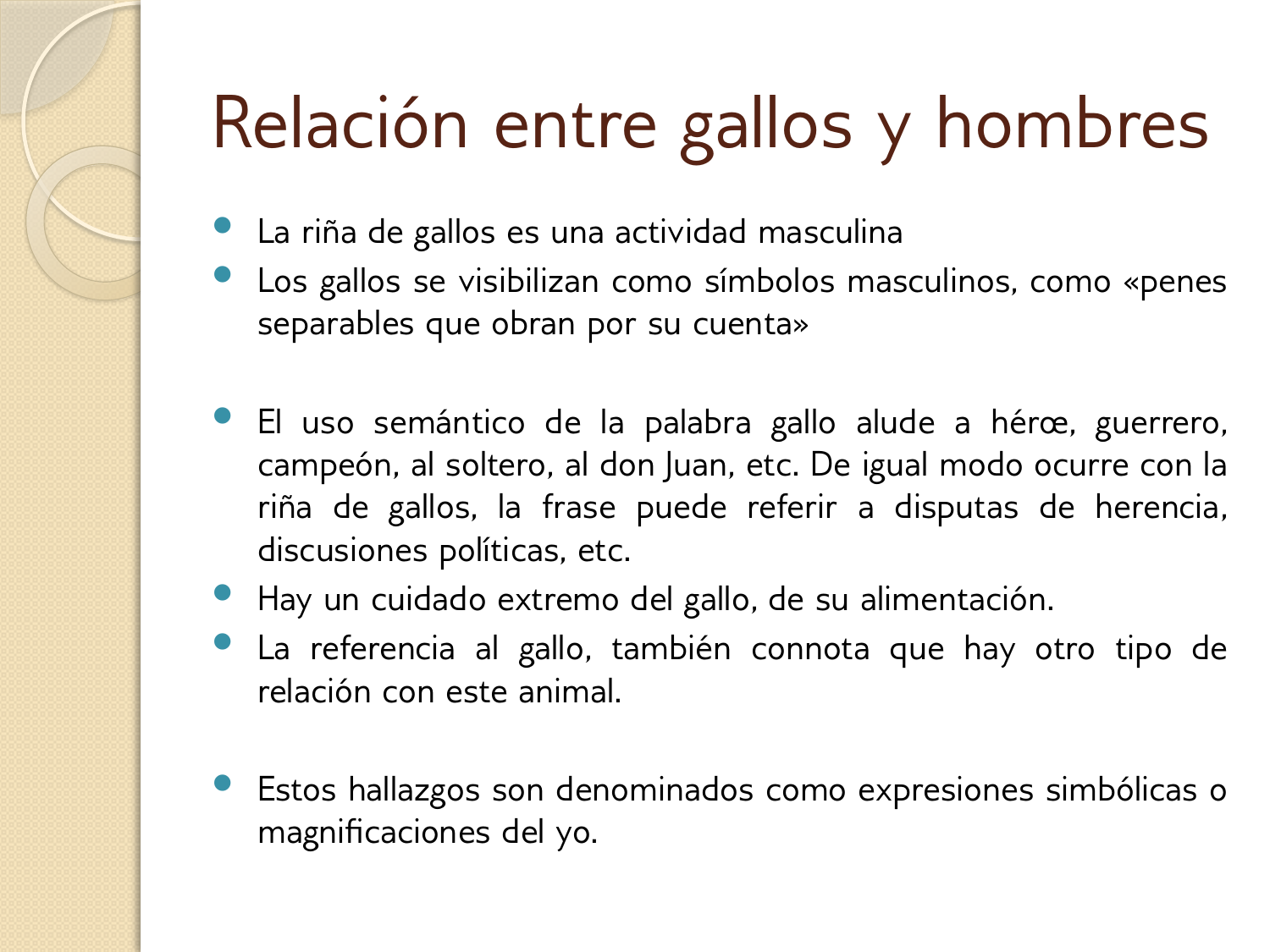

# Relación entre gallos y hombres
La riña de gallos es una actividad masculina
Los gallos se visibilizan como símbolos masculinos, como «penes separables que obran por su cuenta»

El uso semántico de la palabra gallo alude a héroe, guerrero, campeón, al soltero, al don Juan, etc. De igual modo ocurre con la riña de gallos, la frase puede referir a disputas de herencia, discusiones políticas, etc.
Hay un cuidado extremo del gallo, de su alimentación.
La referencia al gallo, también connota que hay otro tipo de relación con este animal.

Estos hallazgos son denominados como expresiones simbólicas o magnificaciones del yo.